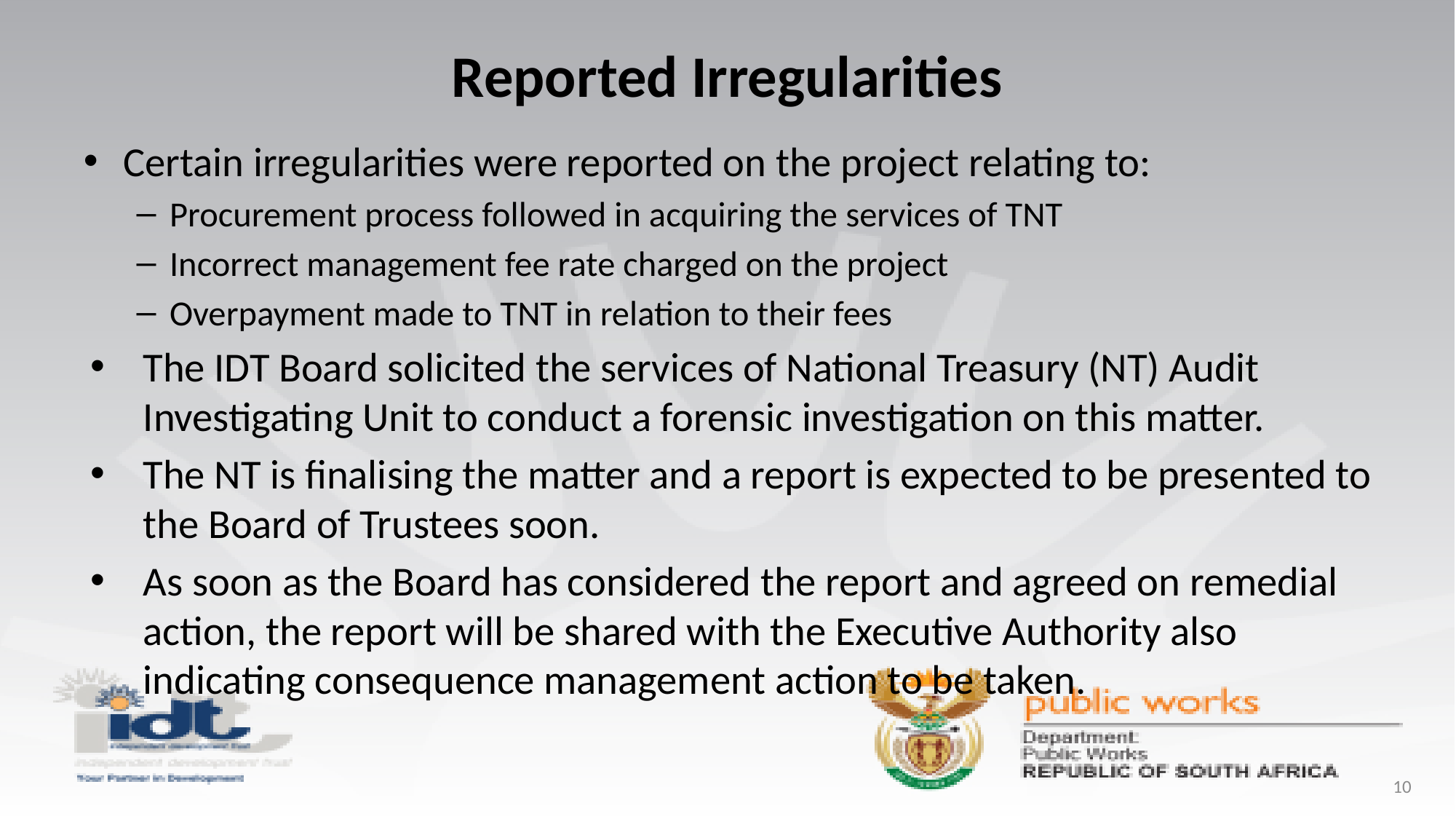

# Reported Irregularities
Certain irregularities were reported on the project relating to:
Procurement process followed in acquiring the services of TNT
Incorrect management fee rate charged on the project
Overpayment made to TNT in relation to their fees
The IDT Board solicited the services of National Treasury (NT) Audit Investigating Unit to conduct a forensic investigation on this matter.
The NT is finalising the matter and a report is expected to be presented to the Board of Trustees soon.
As soon as the Board has considered the report and agreed on remedial action, the report will be shared with the Executive Authority also indicating consequence management action to be taken.

10